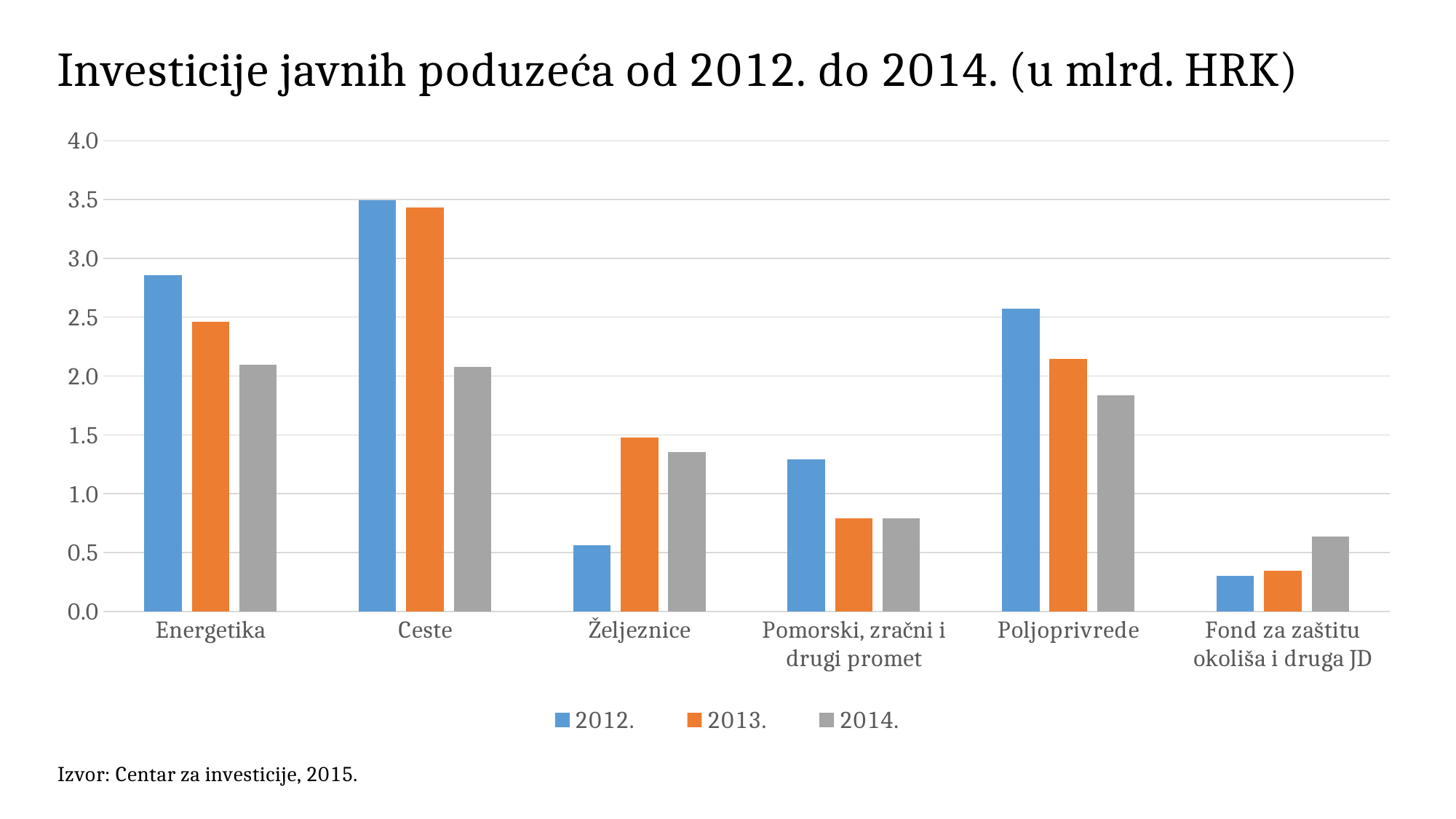

# Investicije javnih poduzeća od 2012. do 2014. (u mlrd. HRK)

### Chart

| Category | 2012. | 2013. | 2014. |
|---|---|---|---|
| Energetika | 2.85768 | 2.460546 | 2.095138 |
| Ceste | 3.495561 | 3.433776 | 2.079885 |
| Željeznice | 0.560187 | 1.478581 | 1.353628 |
| Pomorski, zračni i drugi promet | 1.290294 | 0.789776 | 0.793724 |
| Poljoprivrede | 2.571617 | 2.142897 | 1.838772 |
| Fond za zaštitu okoliša i druga JD | 0.30446 | 0.345041 | 0.635641 |
Izvor: Centar za investicije, 2015.